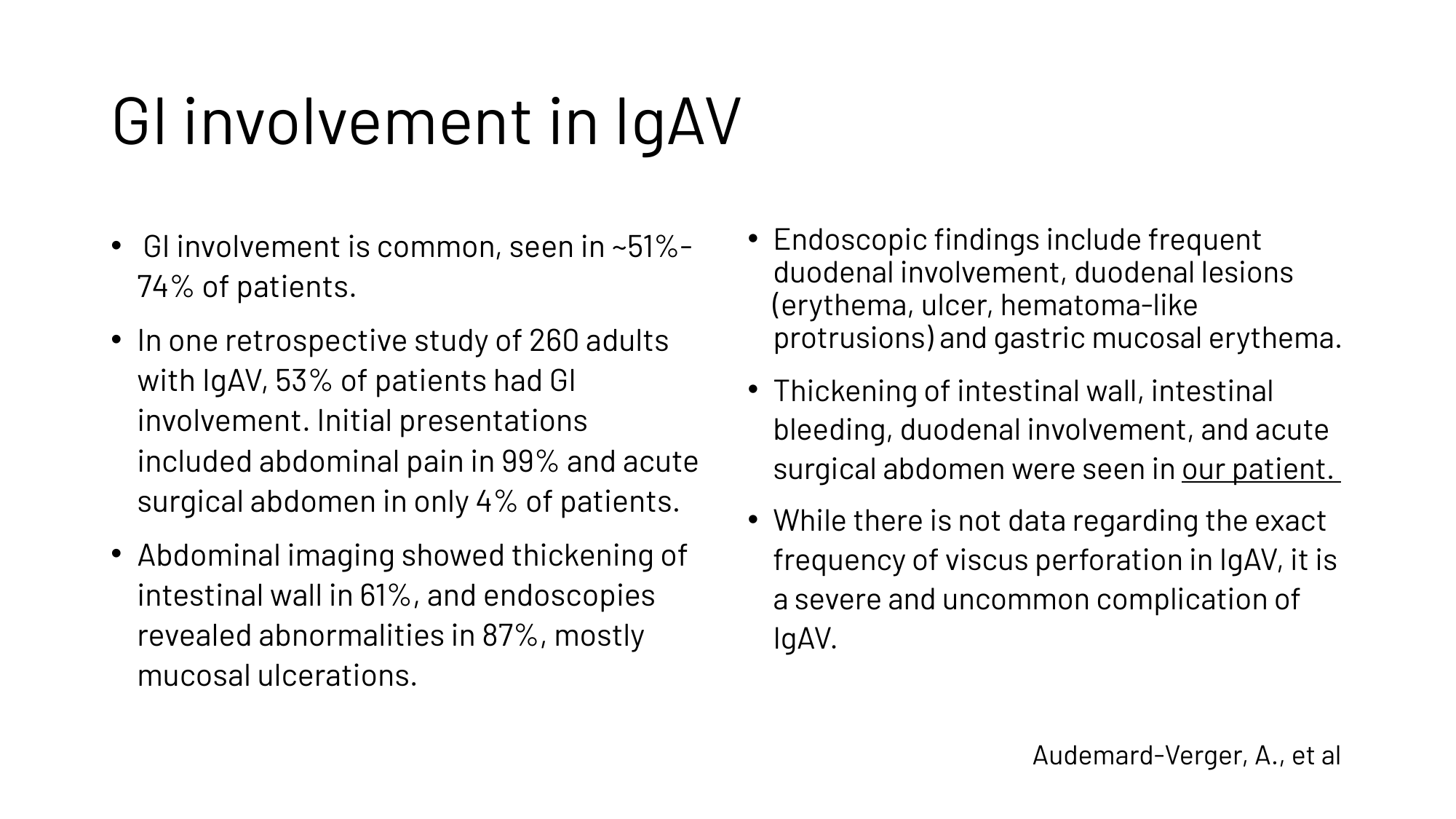

# GI involvement in IgAV
 GI involvement is common, seen in ~51%-74% of patients.
In one retrospective study of 260 adults with IgAV, 53% of patients had GI involvement. Initial presentations included abdominal pain in 99% and acute surgical abdomen in only 4% of patients.
Abdominal imaging showed thickening of intestinal wall in 61%, and endoscopies revealed abnormalities in 87%, mostly mucosal ulcerations.

Endoscopic findings include frequent duodenal involvement, duodenal lesions (erythema, ulcer, hematoma-like protrusions) and gastric mucosal erythema.
Thickening of intestinal wall, intestinal bleeding, duodenal involvement, and acute surgical abdomen were seen in our patient.
While there is not data regarding the exact frequency of viscus perforation in IgAV, it is a severe and uncommon complication of IgAV.

Audemard-Verger, A., et al